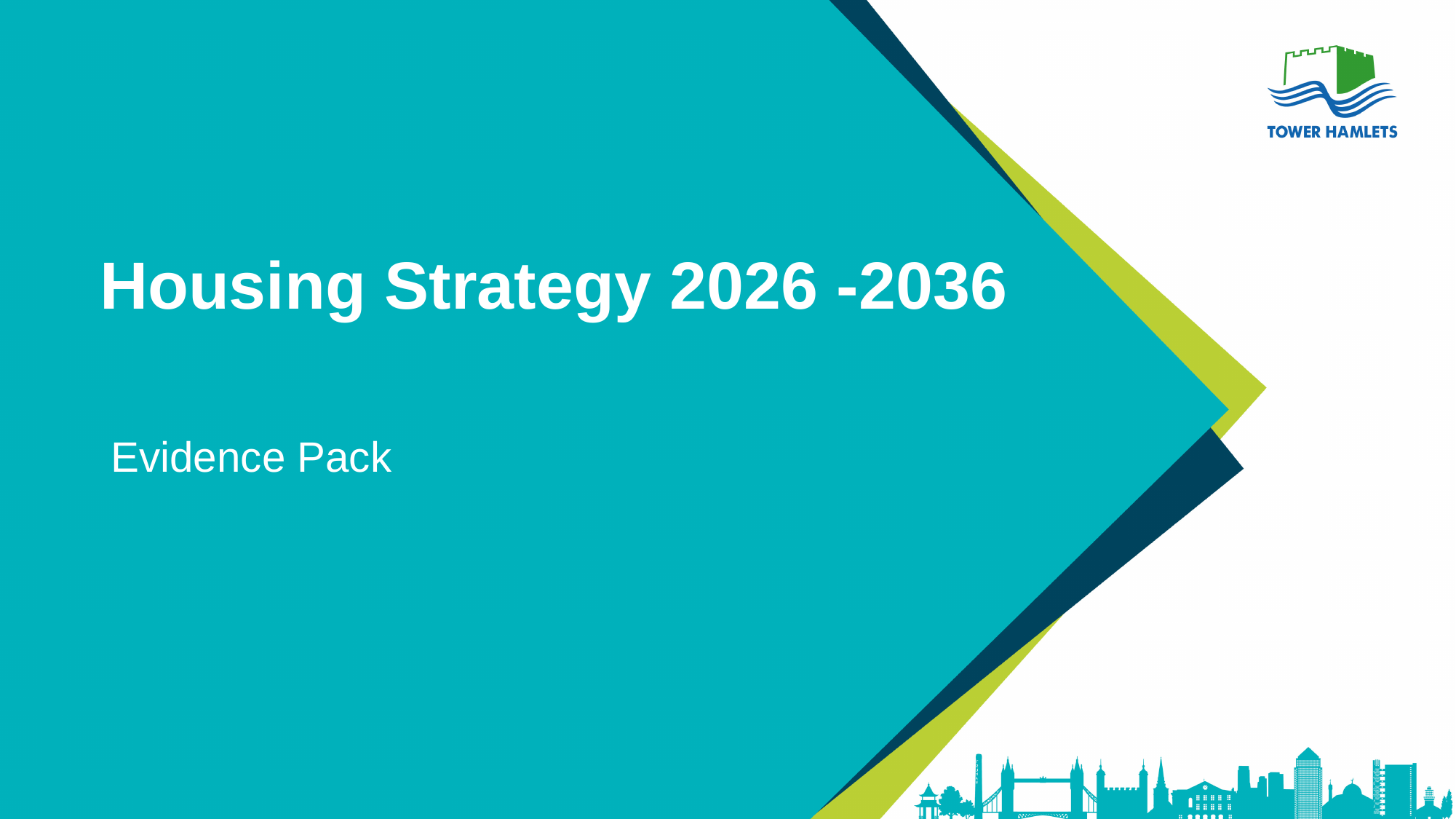

# Housing Strategy 2026 -2036
Evidence Pack